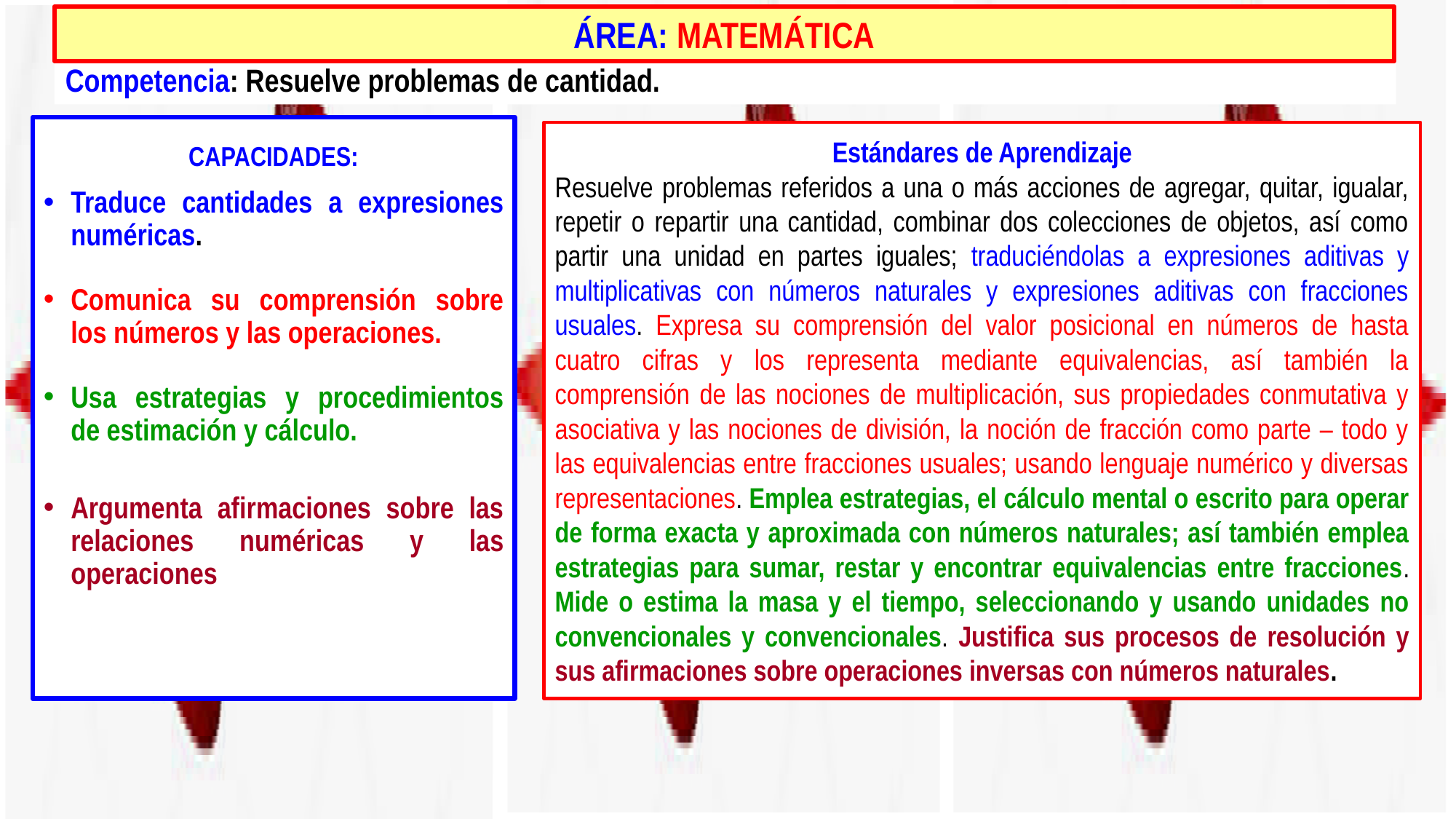

ÁREA: MATEMÁTICA
# Competencia: Resuelve problemas de cantidad.
CAPACIDADES:
Traduce cantidades a expresiones numéricas.

Comunica su comprensión sobre los números y las operaciones.

Usa estrategias y procedimientos de estimación y cálculo.

Argumenta afirmaciones sobre las relaciones numéricas y las operaciones

Estándares de Aprendizaje
Resuelve problemas referidos a una o más acciones de agregar, quitar, igualar, repetir o repartir una cantidad, combinar dos colecciones de objetos, así como partir una unidad en partes iguales; traduciéndolas a expresiones aditivas y multiplicativas con números naturales y expresiones aditivas con fracciones usuales. Expresa su comprensión del valor posicional en números de hasta cuatro cifras y los representa mediante equivalencias, así también la comprensión de las nociones de multiplicación, sus propiedades conmutativa y asociativa y las nociones de división, la noción de fracción como parte – todo y las equivalencias entre fracciones usuales; usando lenguaje numérico y diversas representaciones. Emplea estrategias, el cálculo mental o escrito para operar de forma exacta y aproximada con números naturales; así también emplea estrategias para sumar, restar y encontrar equivalencias entre fracciones. Mide o estima la masa y el tiempo, seleccionando y usando unidades no convencionales y convencionales. Justifica sus procesos de resolución y sus afirmaciones sobre operaciones inversas con números naturales.